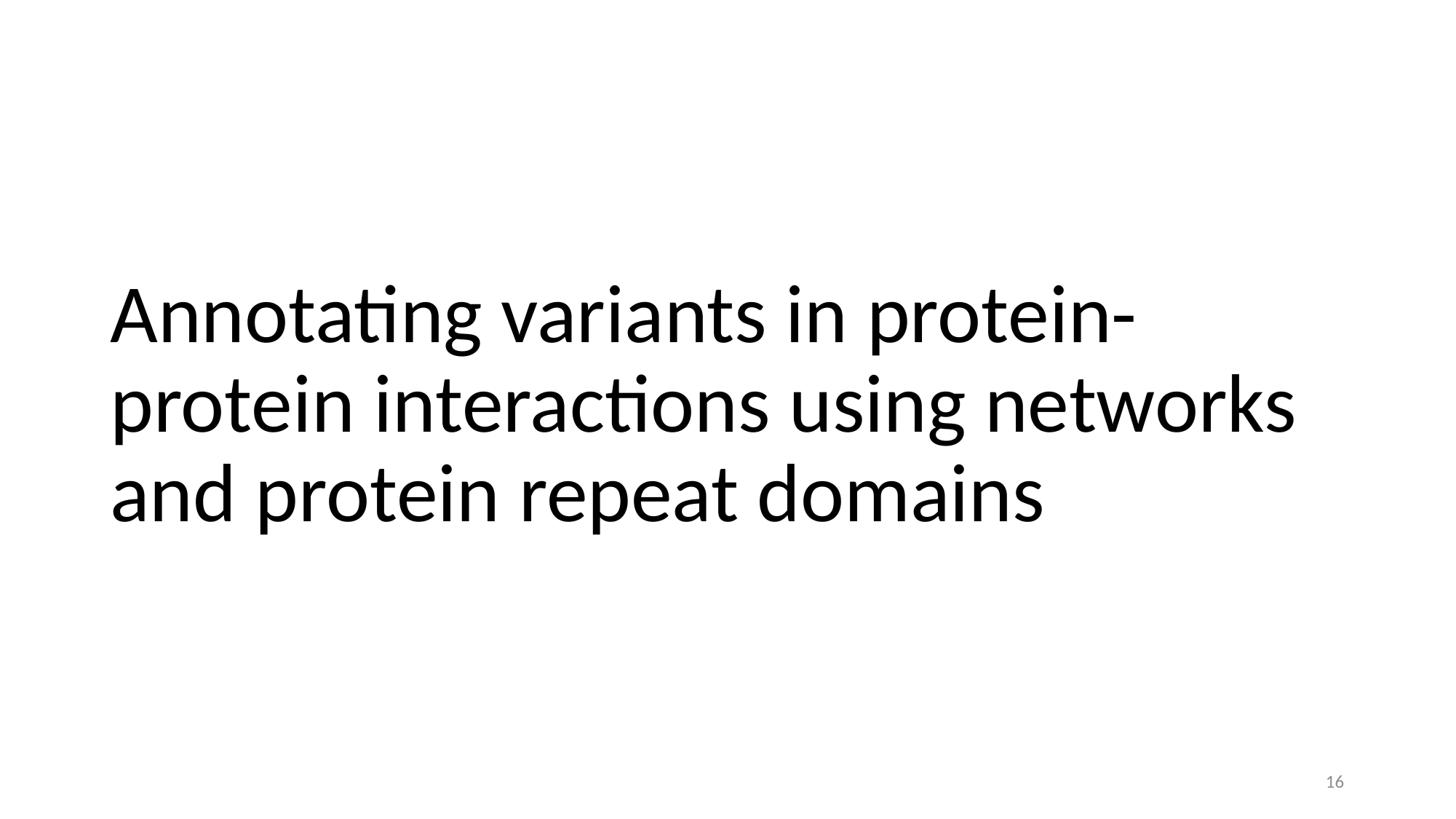

# Annotating variants in protein-protein interactions using networks and protein repeat domains

16